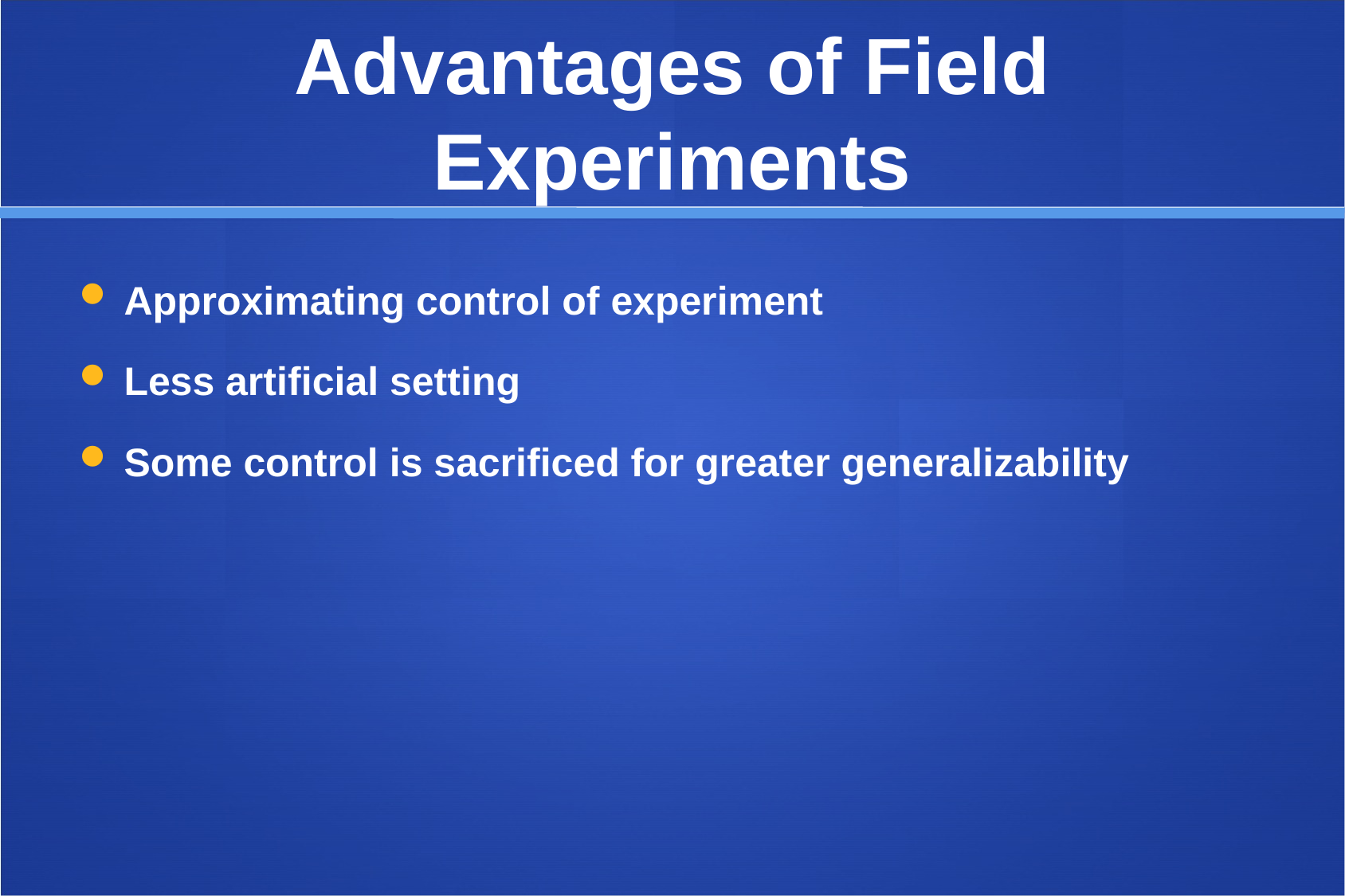

# Advantages of Field Experiments
Approximating control of experiment
Less artificial setting
Some control is sacrificed for greater generalizability